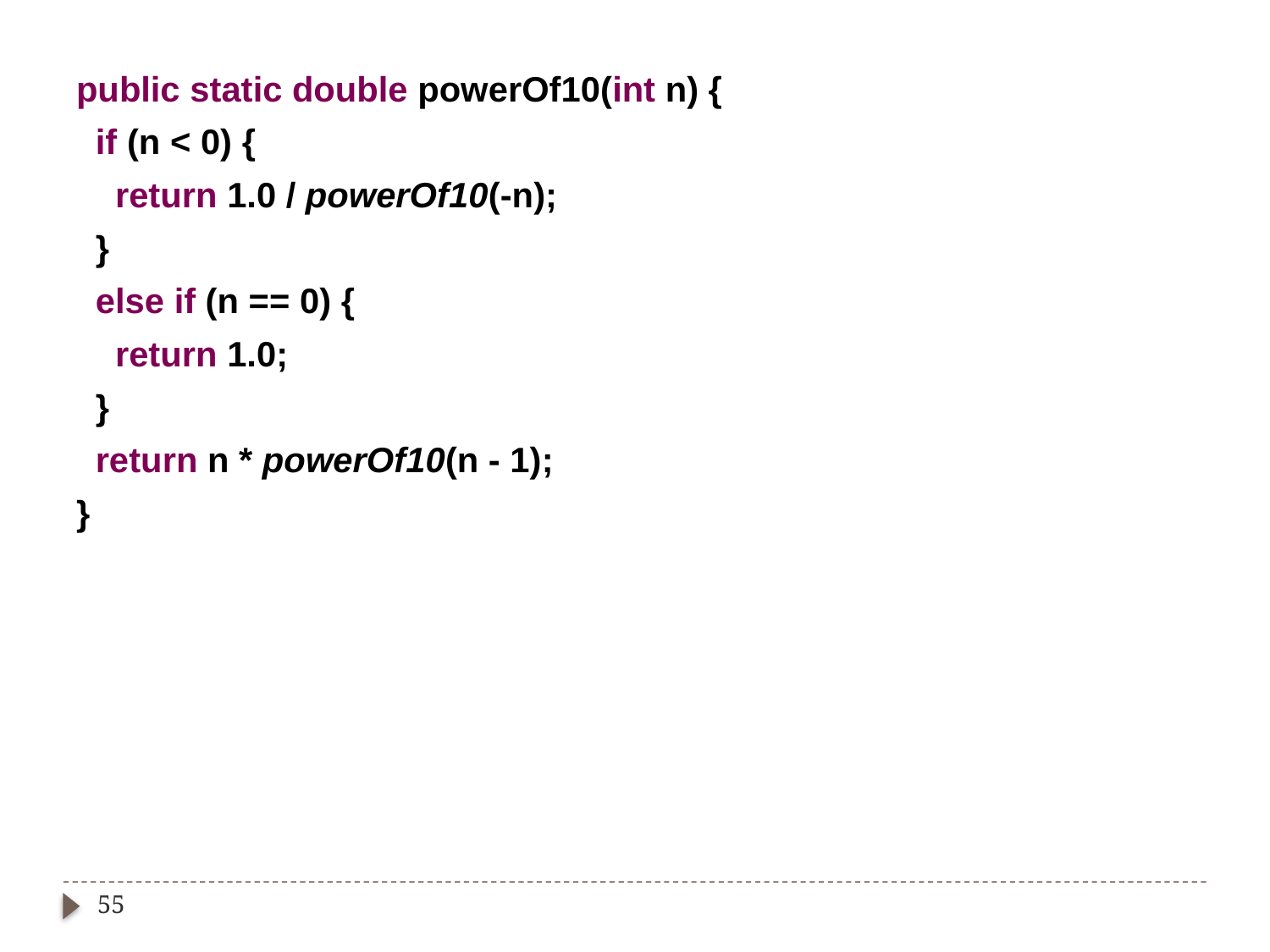

public static double powerOf10(int n) {
  if (n < 0) {
    return 1.0 / powerOf10(-n);
  }
  else if (n == 0) {
    return 1.0;
  }
  return n * powerOf10(n - 1);
}

55